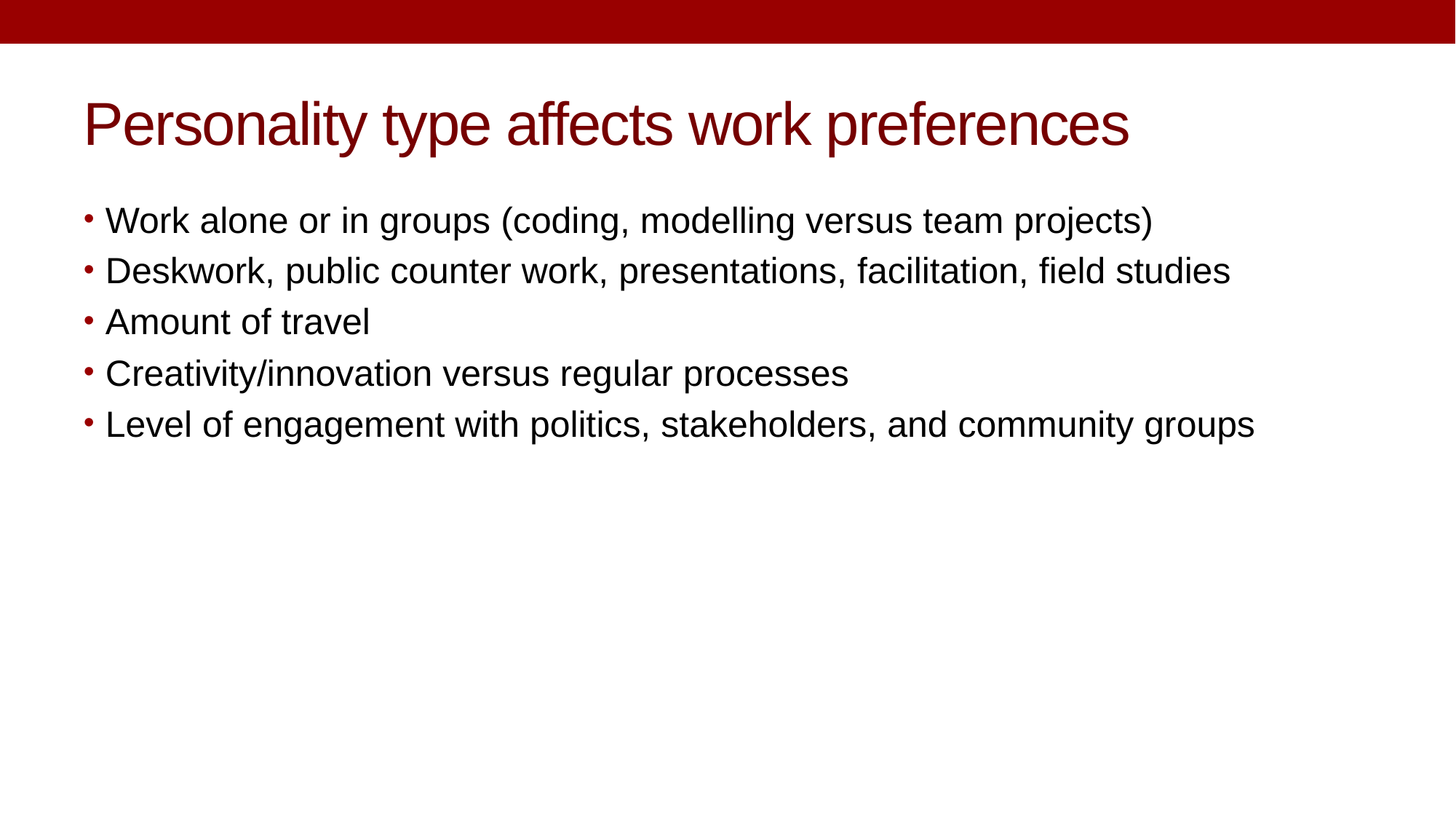

# Personality type affects work preferences
Work alone or in groups (coding, modelling versus team projects)
Deskwork, public counter work, presentations, facilitation, field studies
Amount of travel
Creativity/innovation versus regular processes
Level of engagement with politics, stakeholders, and community groups